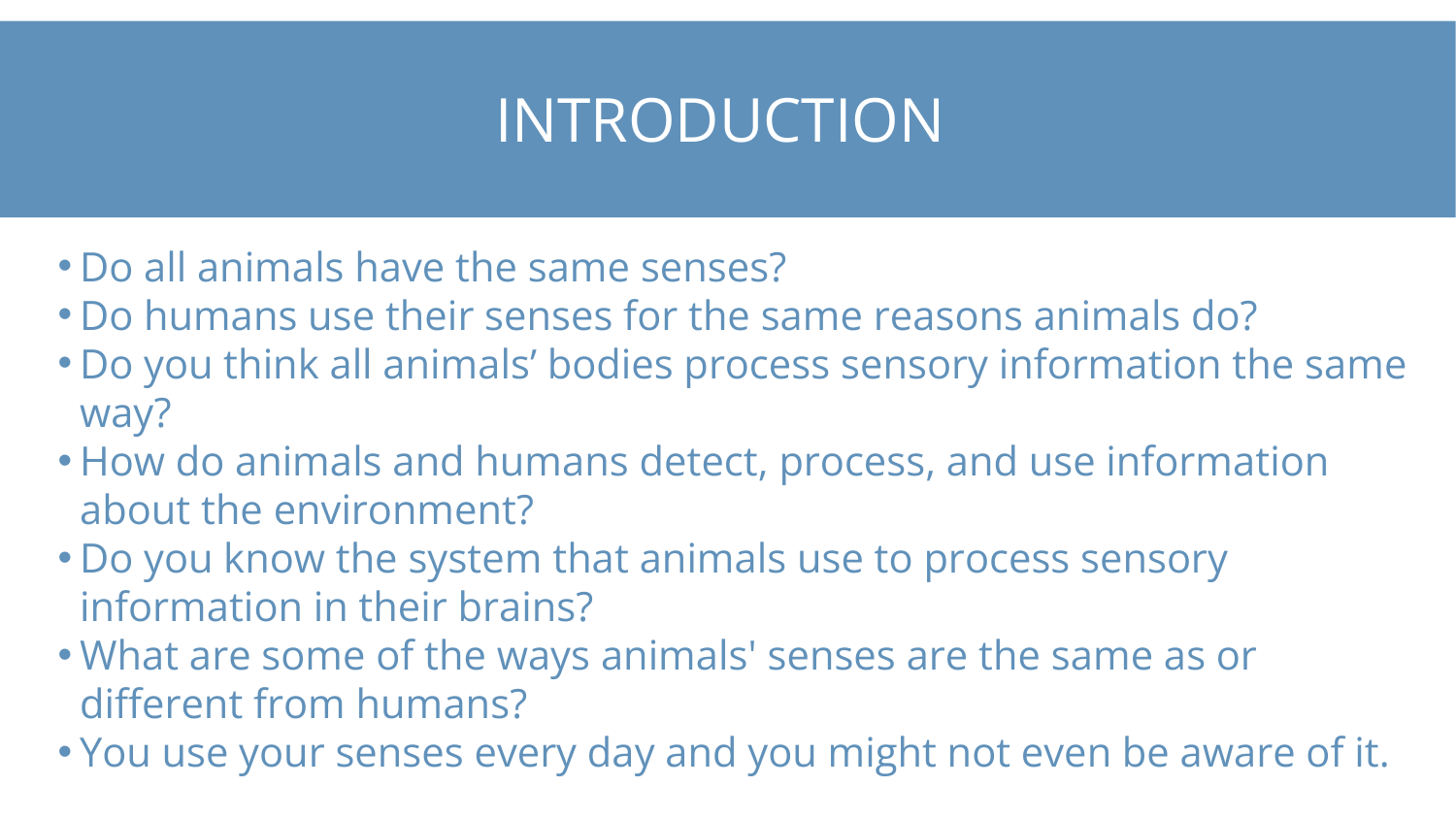

# Introduction
Do all animals have the same senses?
Do humans use their senses for the same reasons animals do?
Do you think all animals’ bodies process sensory information the same way?
How do animals and humans detect, process, and use information about the environment?
Do you know the system that animals use to process sensory information in their brains?
What are some of the ways animals' senses are the same as or different from humans?
You use your senses every day and you might not even be aware of it.